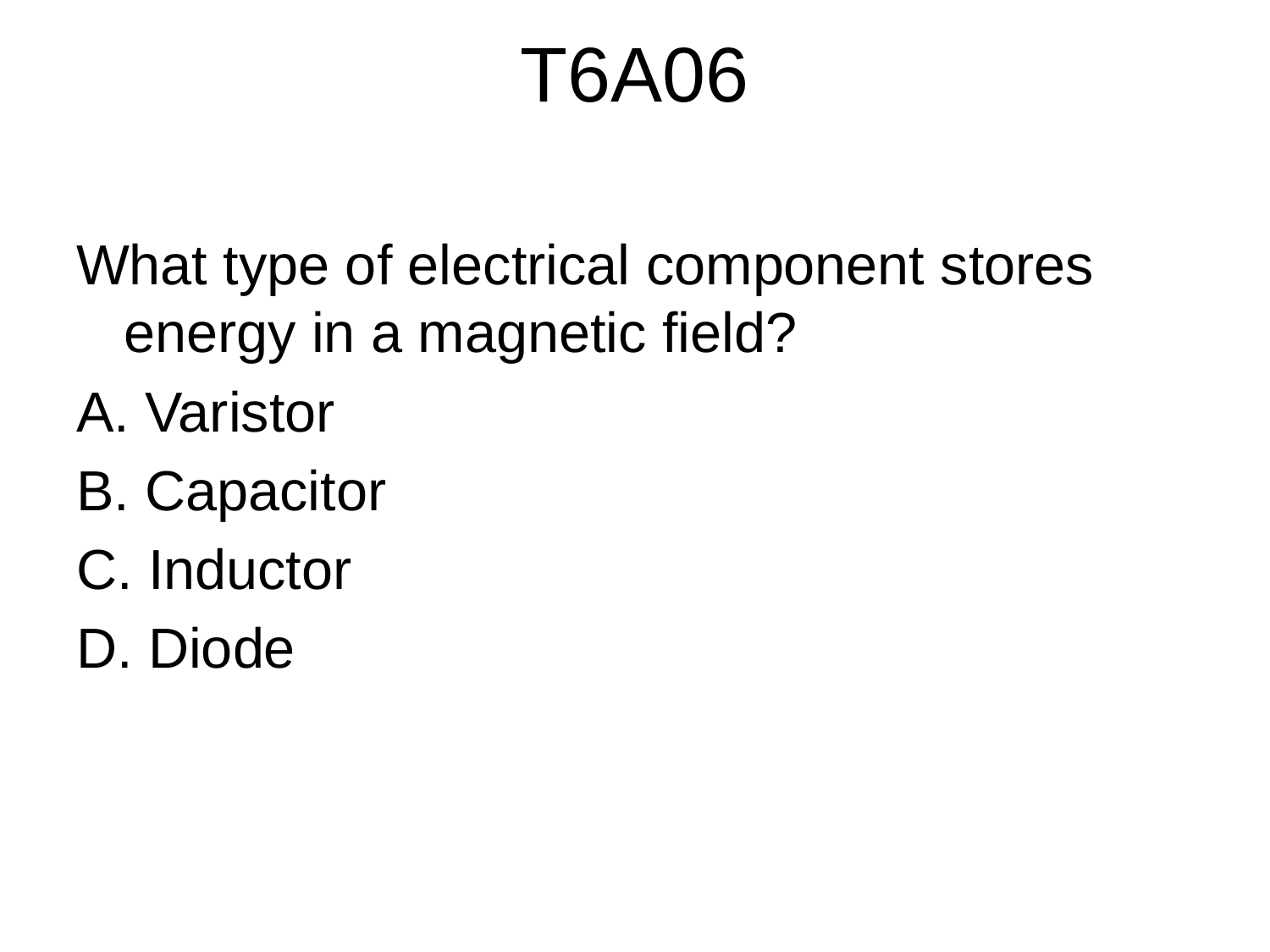

# T6A06
What type of electrical component stores energy in a magnetic field?
A. Varistor
B. Capacitor
C. Inductor
D. Diode